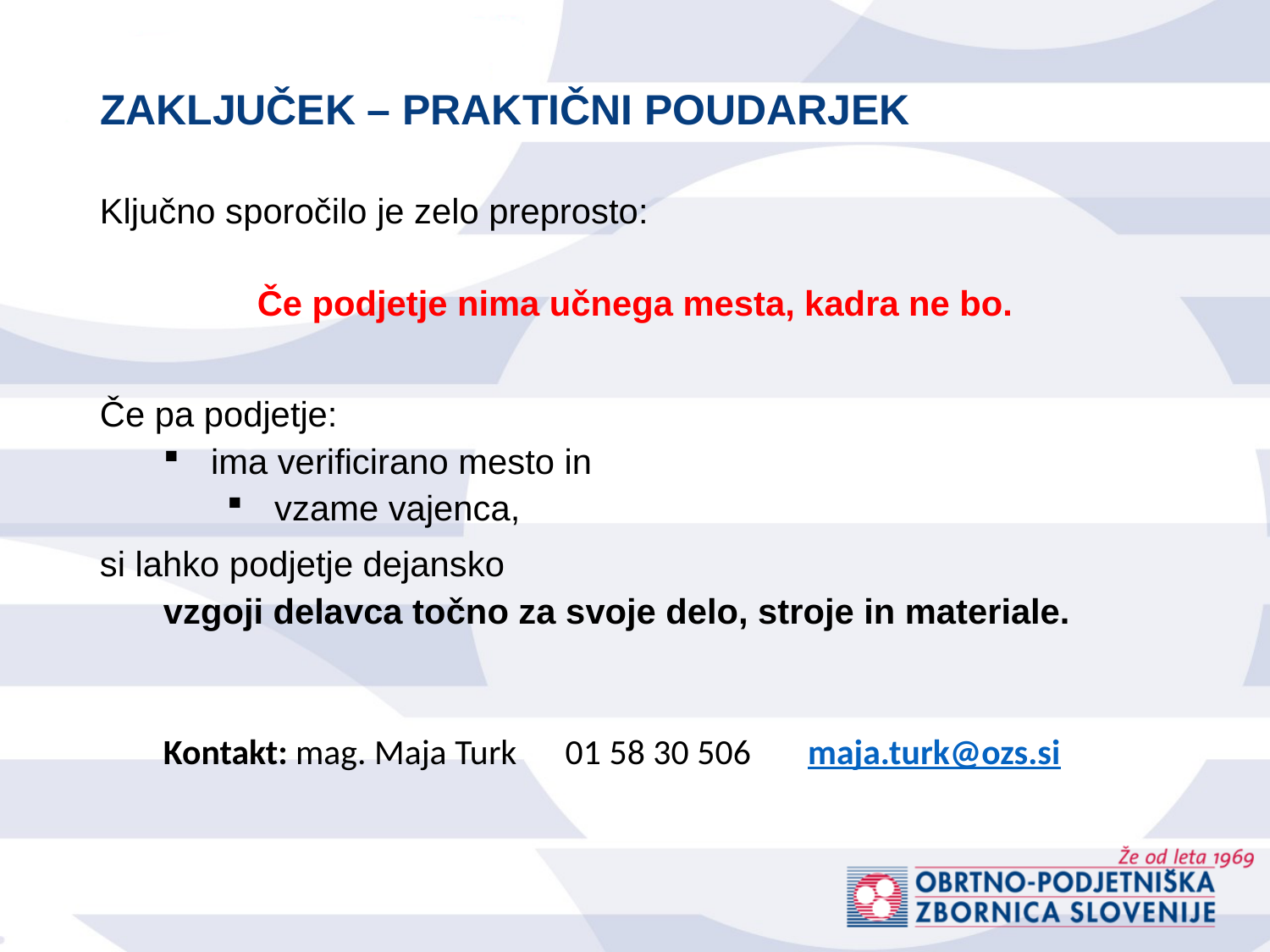

# ZAKLJUČEK – PRAKTIČNI POUDARJEK
Ključno sporočilo je zelo preprosto:

Če podjetje nima učnega mesta, kadra ne bo.

Če pa podjetje:
ima verificirano mesto in
vzame vajenca,
si lahko podjetje dejansko
vzgoji delavca točno za svoje delo, stroje in materiale.

Kontakt: mag. Maja Turk      01 58 30 506       maja.turk@ozs.si